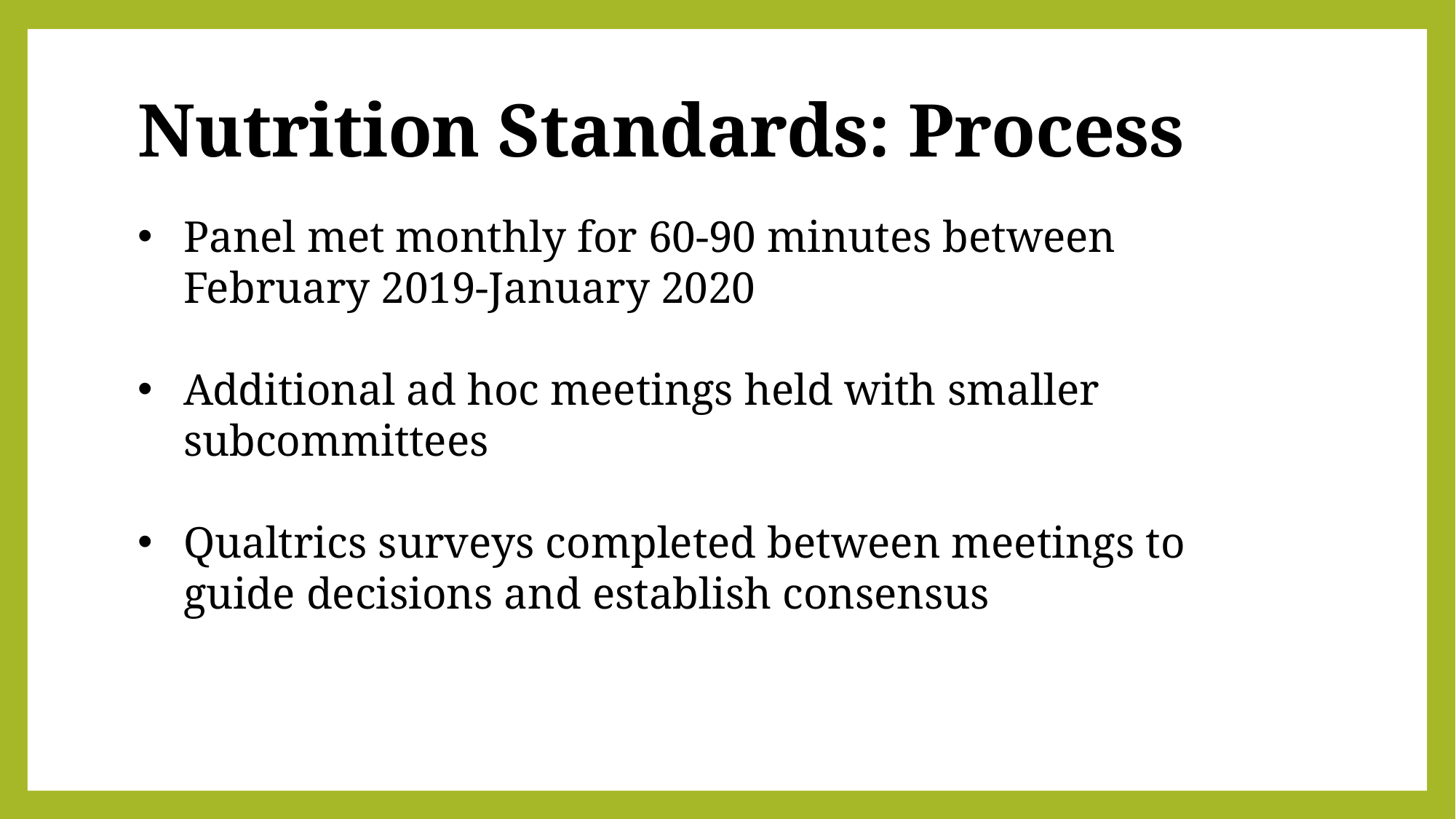

Nutrition Standards: Process
Panel met monthly for 60-90 minutes between February 2019-January 2020

Additional ad hoc meetings held with smaller subcommittees

Qualtrics surveys completed between meetings to guide decisions and establish consensus